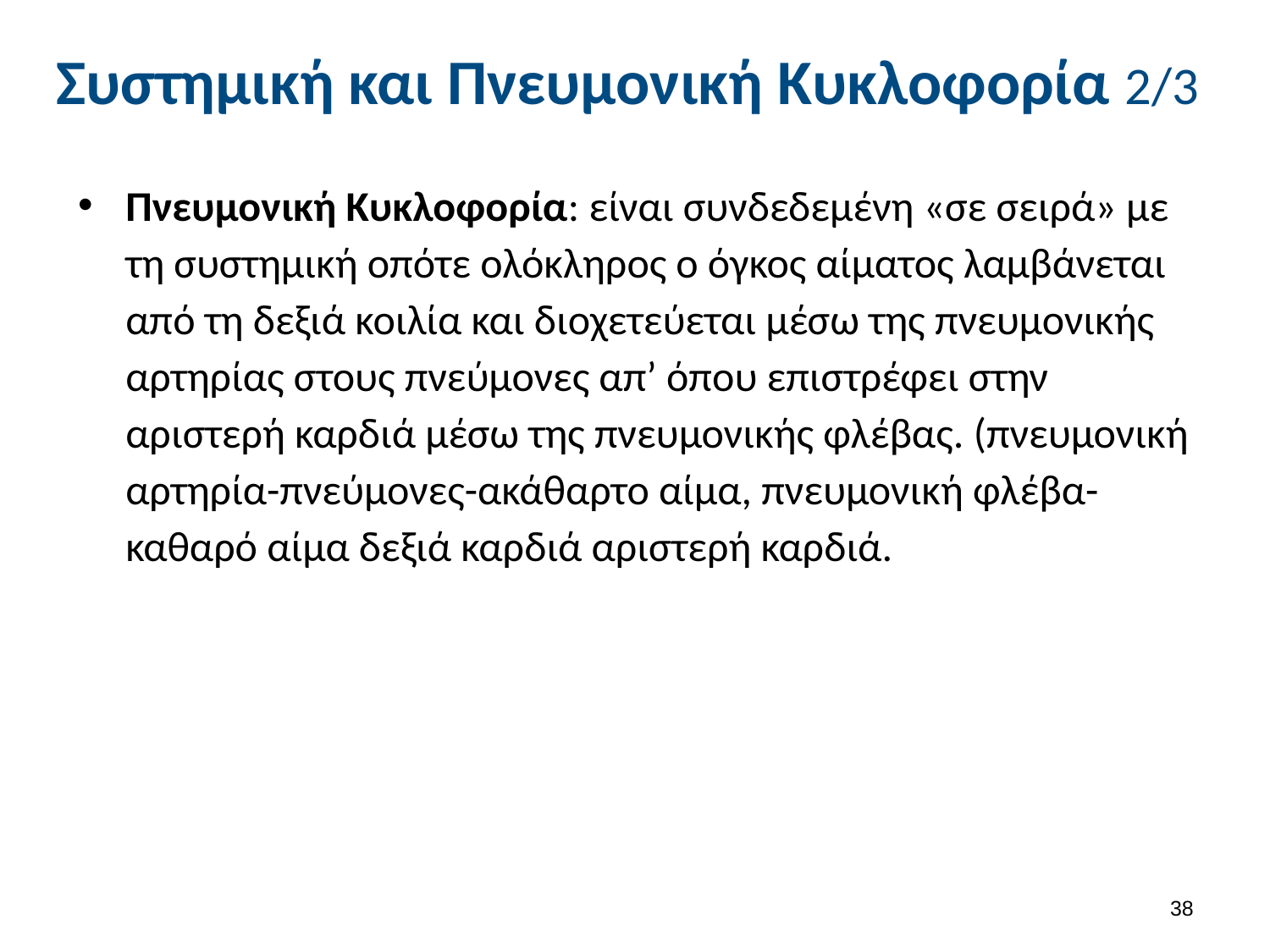

# Συστημική και Πνευμονική Κυκλοφορία 2/3
Πνευμονική Κυκλοφορία: είναι συνδεδεμένη «σε σειρά» με τη συστημική οπότε ολόκληρος ο όγκος αίματος λαμβάνεται από τη δεξιά κοιλία και διοχετεύεται μέσω της πνευμονικής αρτηρίας στους πνεύμονες απ’ όπου επιστρέφει στην αριστερή καρδιά μέσω της πνευμονικής φλέβας. (πνευμονική αρτηρία-πνεύμονες-ακάθαρτο αίμα, πνευμονική φλέβα- καθαρό αίμα δεξιά καρδιά αριστερή καρδιά.
38